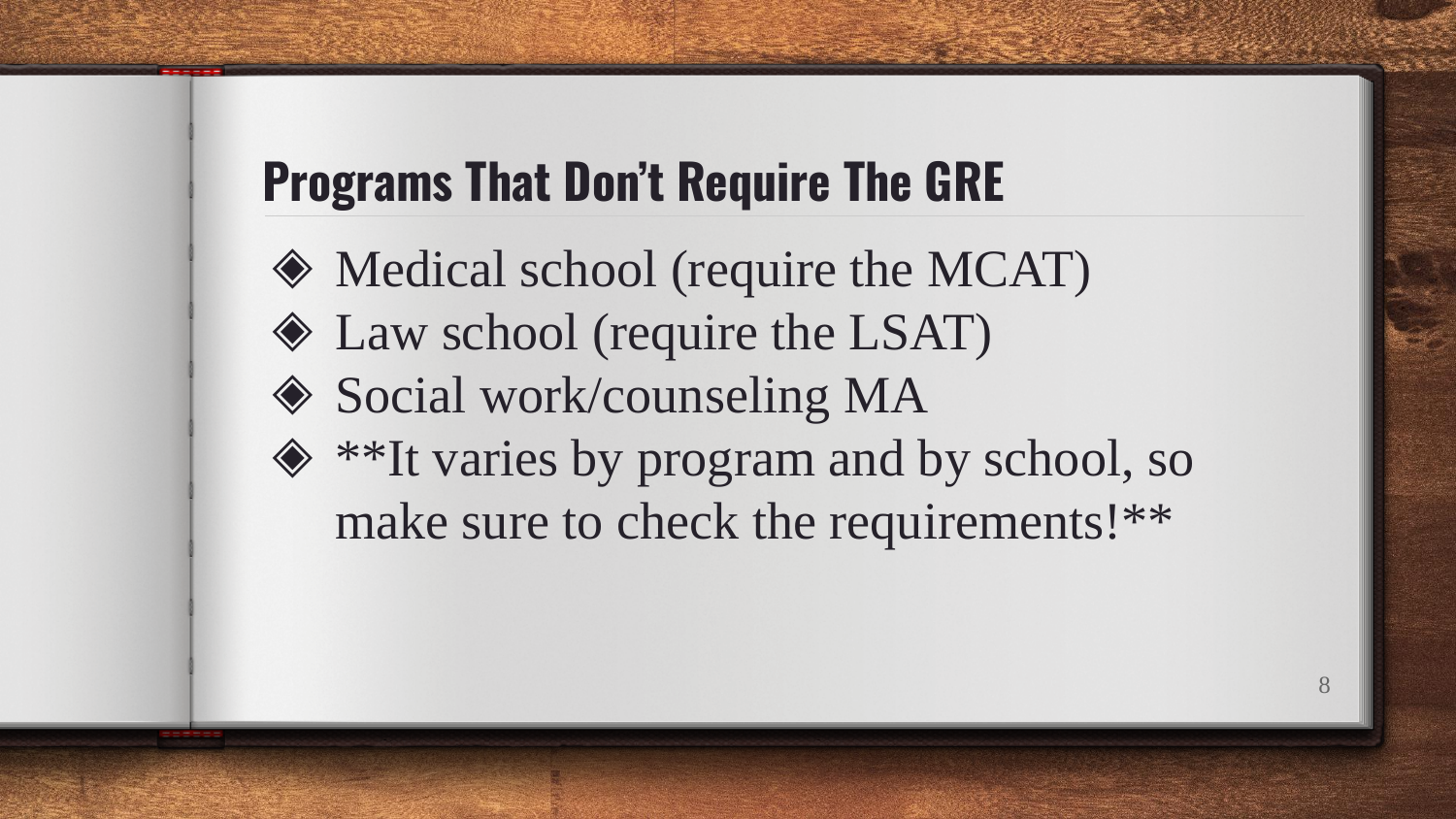

# Programs That Don’t Require The GRE
Medical school (require the MCAT)
Law school (require the LSAT)
Social work/counseling MA
**It varies by program and by school, so make sure to check the requirements!**

8